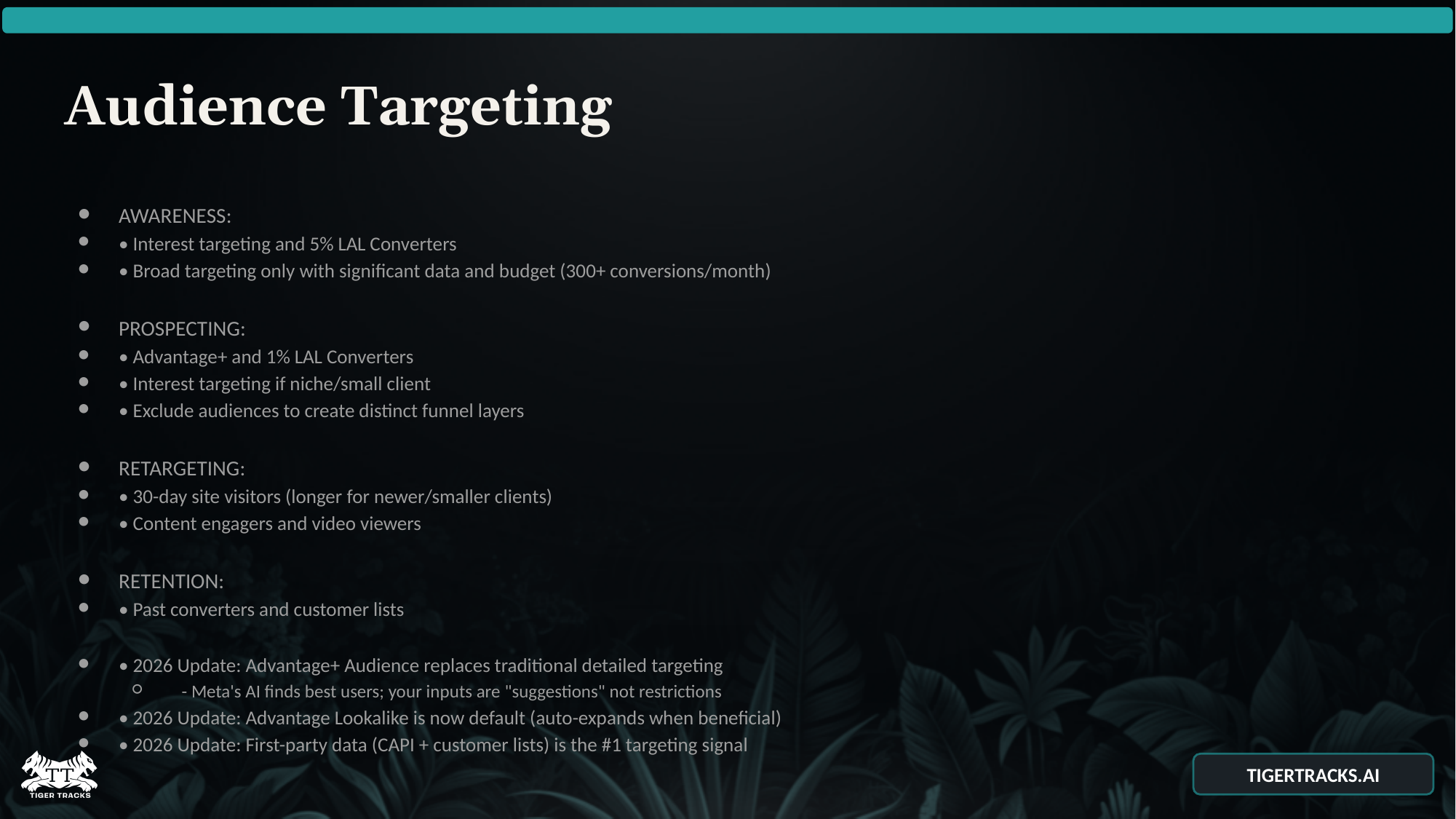

# Audience Targeting
AWARENESS:
• Interest targeting and 5% LAL Converters
• Broad targeting only with significant data and budget (300+ conversions/month)

PROSPECTING:
• Advantage+ and 1% LAL Converters
• Interest targeting if niche/small client
• Exclude audiences to create distinct funnel layers

RETARGETING:
• 30-day site visitors (longer for newer/smaller clients)
• Content engagers and video viewers

RETENTION:
• Past converters and customer lists

• 2026 Update: Advantage+ Audience replaces traditional detailed targeting
  - Meta's AI finds best users; your inputs are "suggestions" not restrictions
• 2026 Update: Advantage Lookalike is now default (auto-expands when beneficial)
• 2026 Update: First-party data (CAPI + customer lists) is the #1 targeting signal